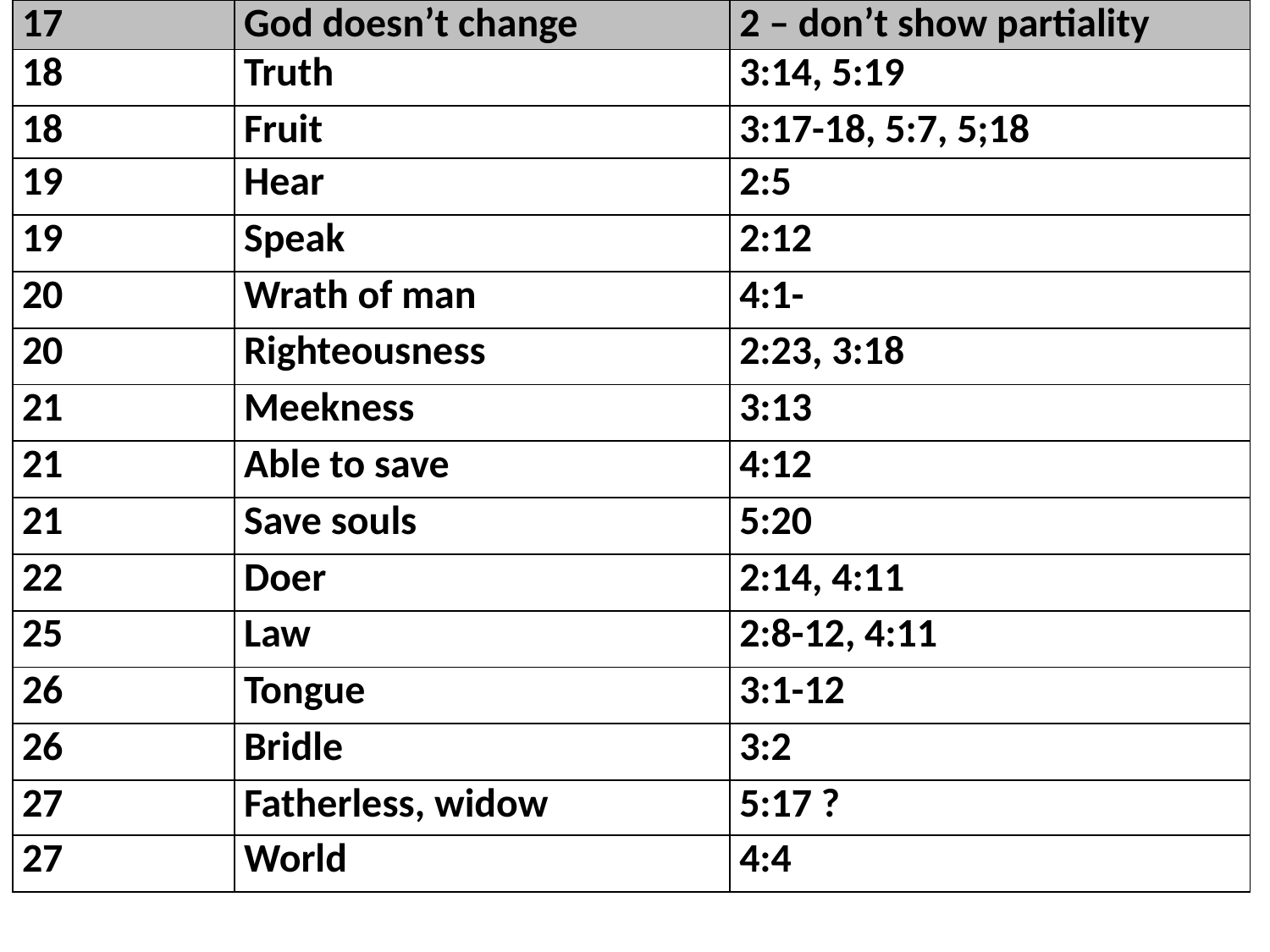

| 17 | God doesn’t change | 2 – don’t show partiality |
| --- | --- | --- |
| 18 | Truth | 3:14, 5:19 |
| 18 | Fruit | 3:17-18, 5:7, 5;18 |
| 19 | Hear | 2:5 |
| 19 | Speak | 2:12 |
| 20 | Wrath of man | 4:1- |
| 20 | Righteousness | 2:23, 3:18 |
| 21 | Meekness | 3:13 |
| 21 | Able to save | 4:12 |
| 21 | Save souls | 5:20 |
| 22 | Doer | 2:14, 4:11 |
| 25 | Law | 2:8-12, 4:11 |
| 26 | Tongue | 3:1-12 |
| 26 | Bridle | 3:2 |
| 27 | Fatherless, widow | 5:17 ? |
| 27 | World | 4:4 |